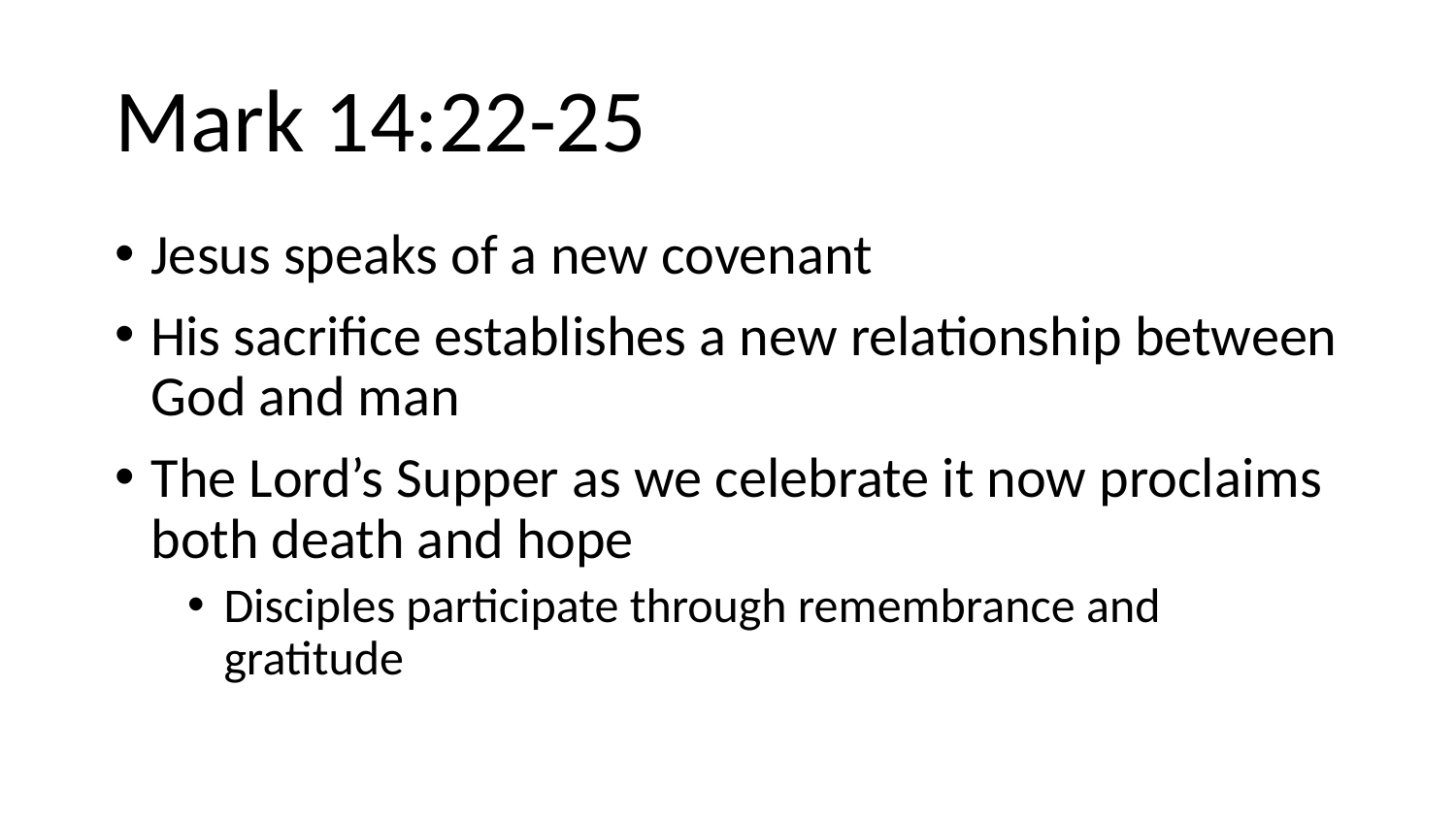

# Mark 14:22-25
Jesus speaks of a new covenant
His sacrifice establishes a new relationship between God and man
The Lord’s Supper as we celebrate it now proclaims both death and hope
Disciples participate through remembrance and gratitude